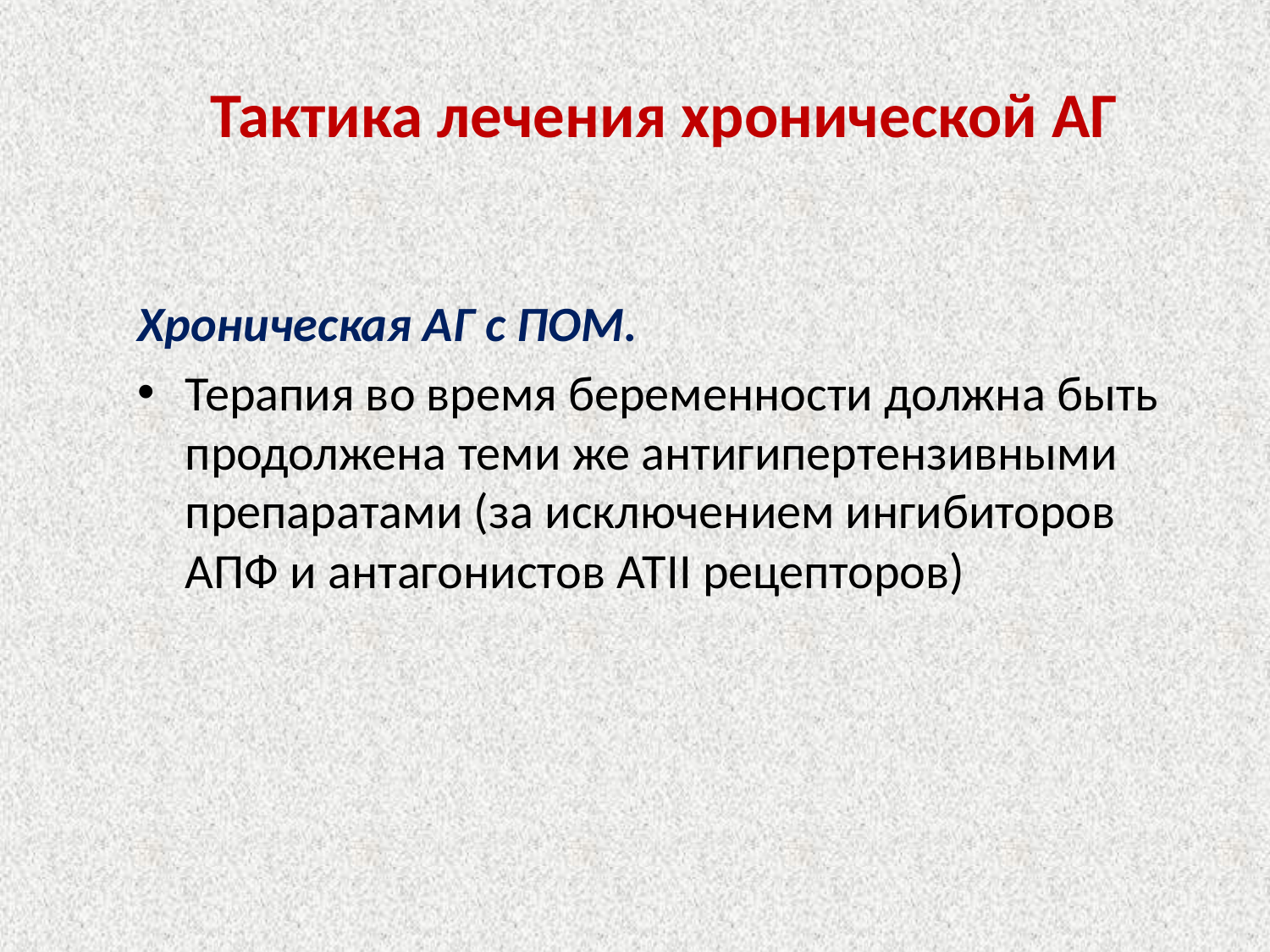

# Тактика лечения хронической АГ
Хроническая АГ с ПОМ.
Терапия во время беременности должна быть продолжена теми же антигипертензивными препаратами (за исключением ингибиторов АПФ и антагонистов АТII рецепторов)